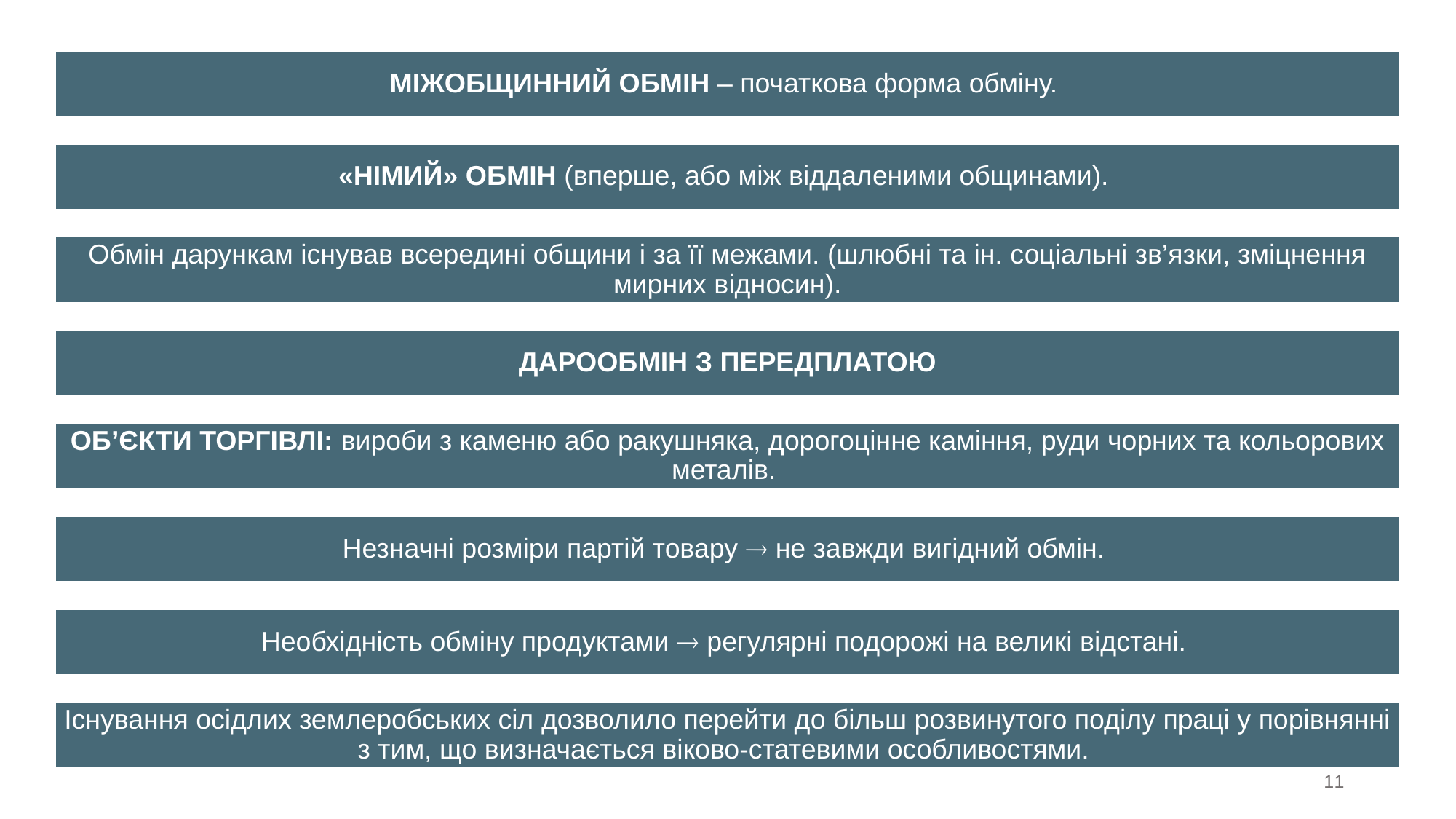

МІЖОБЩИННИЙ ОБМІН – початкова форма обміну.
«НІМИЙ» ОБМІН (вперше, або між віддаленими общинами).
Обмін дарункам існував всередині общини і за її межами. (шлюбні та ін. соціальні зв’язки, зміцнення мирних відносин).
ДАРООБМІН З ПЕРЕДПЛАТОЮ
ОБ’ЄКТИ ТОРГІВЛІ: вироби з каменю або ракушняка, дорогоцінне каміння, руди чорних та кольорових металів.
Незначні розміри партій товару → не завжди вигідний обмін.
Необхідність обміну продуктами → регулярні подорожі на великі відстані.
Існування осідлих землеробських сіл дозволило перейти до більш розвинутого поділу праці у порівнянні з тим, що визначається віково-статевими особливостями.
11